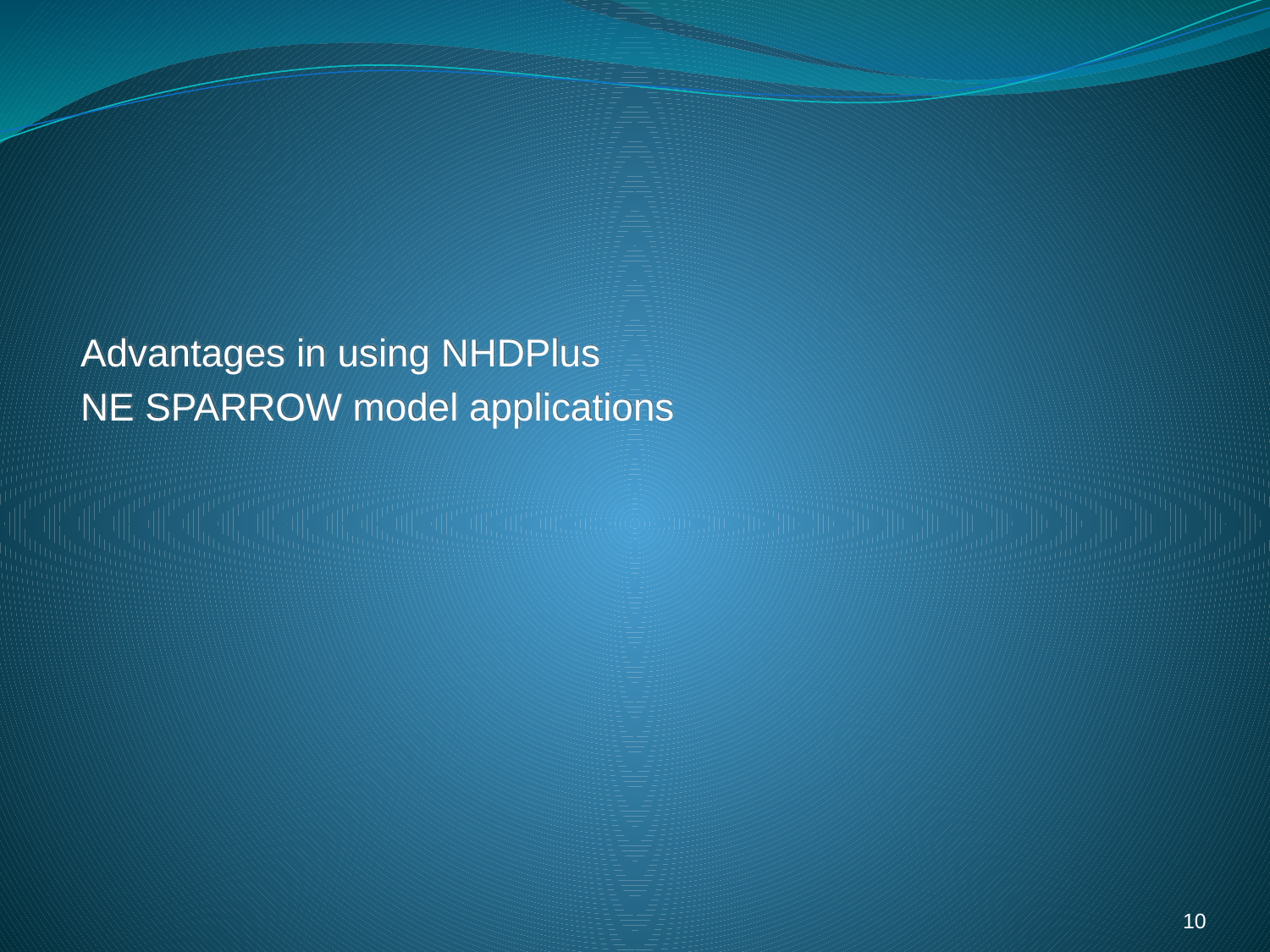

Advantages in using NHDPlus
 NE SPARROW model applications

10